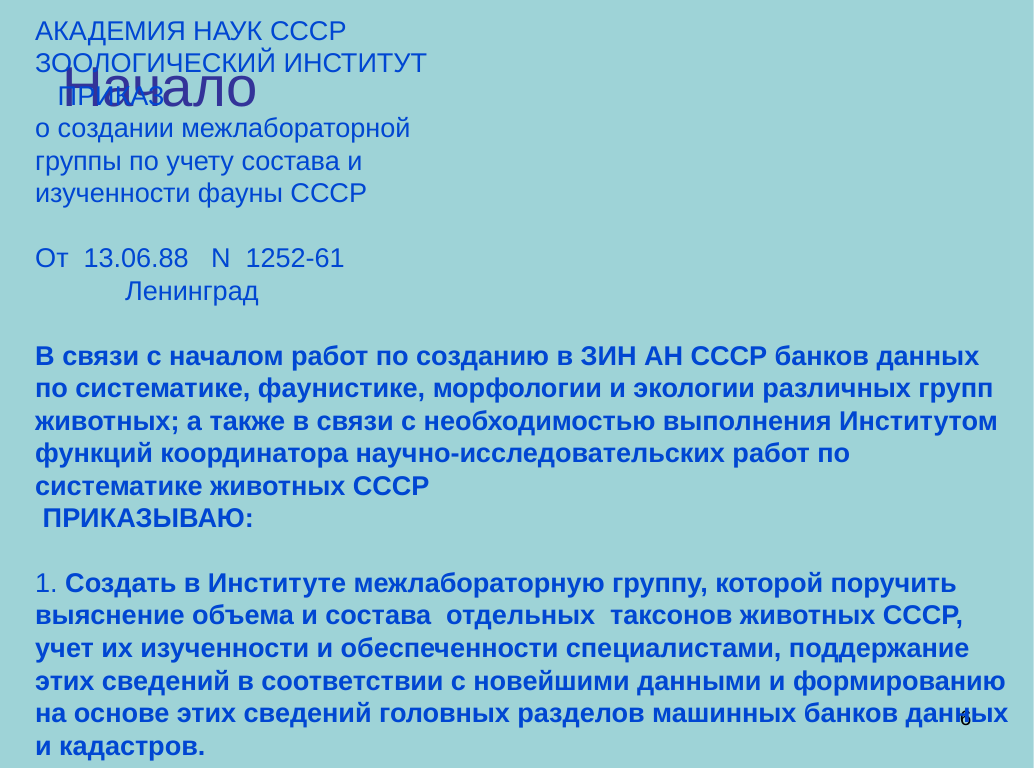

АКАДЕМИЯ НАУК СССР
ЗООЛОГИЧЕСКИЙ ИНСТИТУТ
   ПРИКАЗ
о создании межлабораторной
группы по учету состава и
изученности фауны СССР

От  13.06.88   N  1252-61
            Ленинград

В связи с началом работ по созданию в ЗИН АН СССР банков данных по систематике, фаунистике, морфологии и экологии различных групп животных; а также в связи с необходимостью выполнения Институтом функций координатора научно-исследовательских работ по систематике животных СССР
 ПРИКАЗЫВАЮ:

1. Создать в Институте межлабораторную группу, которой поручить выяснение объема и состава  отдельных  таксонов животных СССР, учет их изученности и обеспеченности специалистами, поддержание этих сведений в соответствии с новейшими данными и формированию на основе этих сведений головных разделов машинных банков данных и кадастров.

# Начало

6